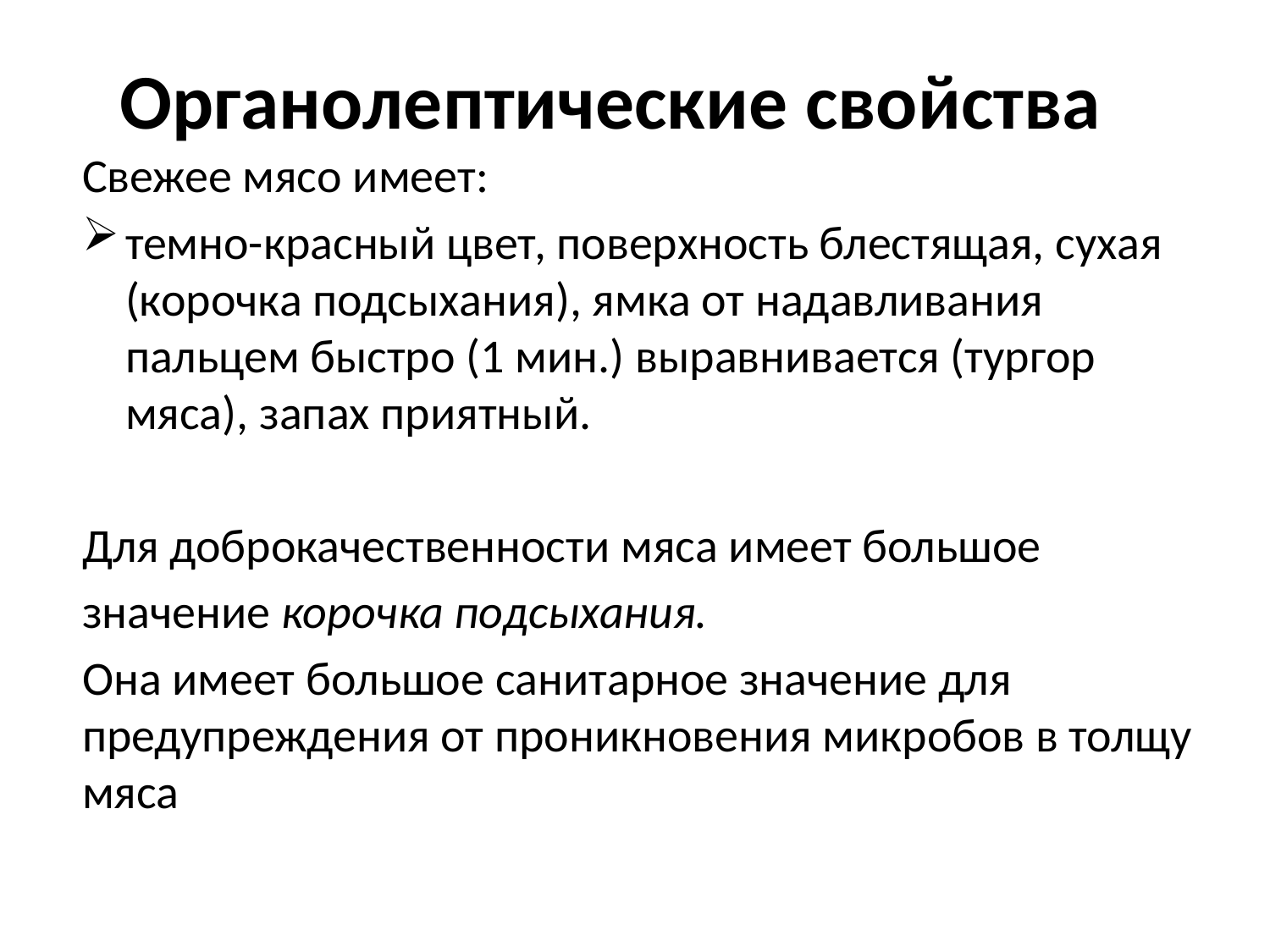

# Органолептические свойства
Свежее мясо имеет:
темно-красный цвет, поверхность блестящая, сухая (корочка подсыхания), ямка от надавливания пальцем быстро (1 мин.) выравнивается (тургор мяса), запах приятный.

Для доброкачественности мяса имеет большое
значение корочка подсыхания.
Она имеет большое санитарное значение для предупреждения от проникновения микробов в толщу мяса